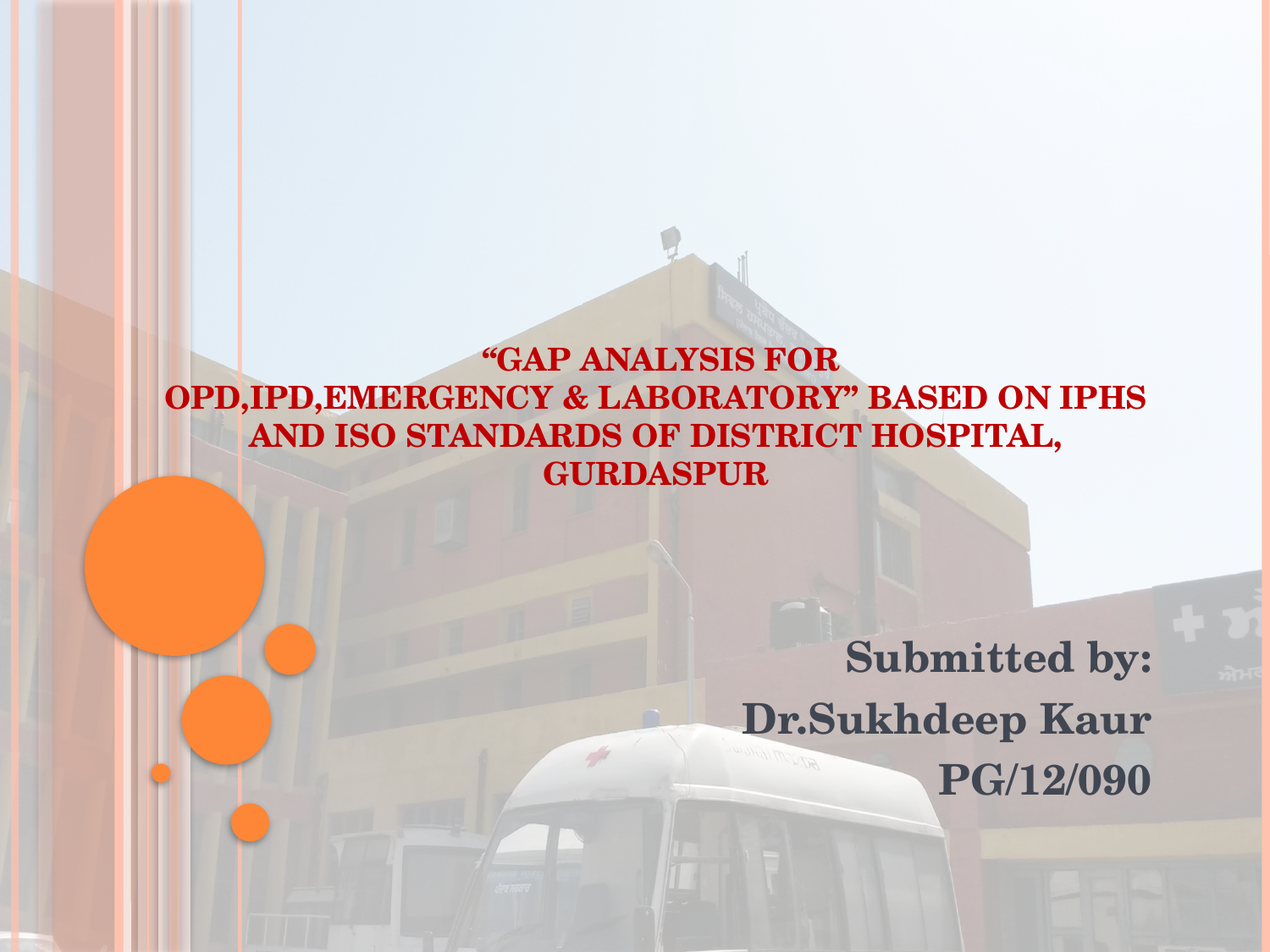

# “GAP ANALYSIS for OPD,IPD,Emergency & Laboratory” Based on IPHS and ISO Standards of District Hospital, Gurdaspur
Submitted by:
Dr.Sukhdeep Kaur
PG/12/090